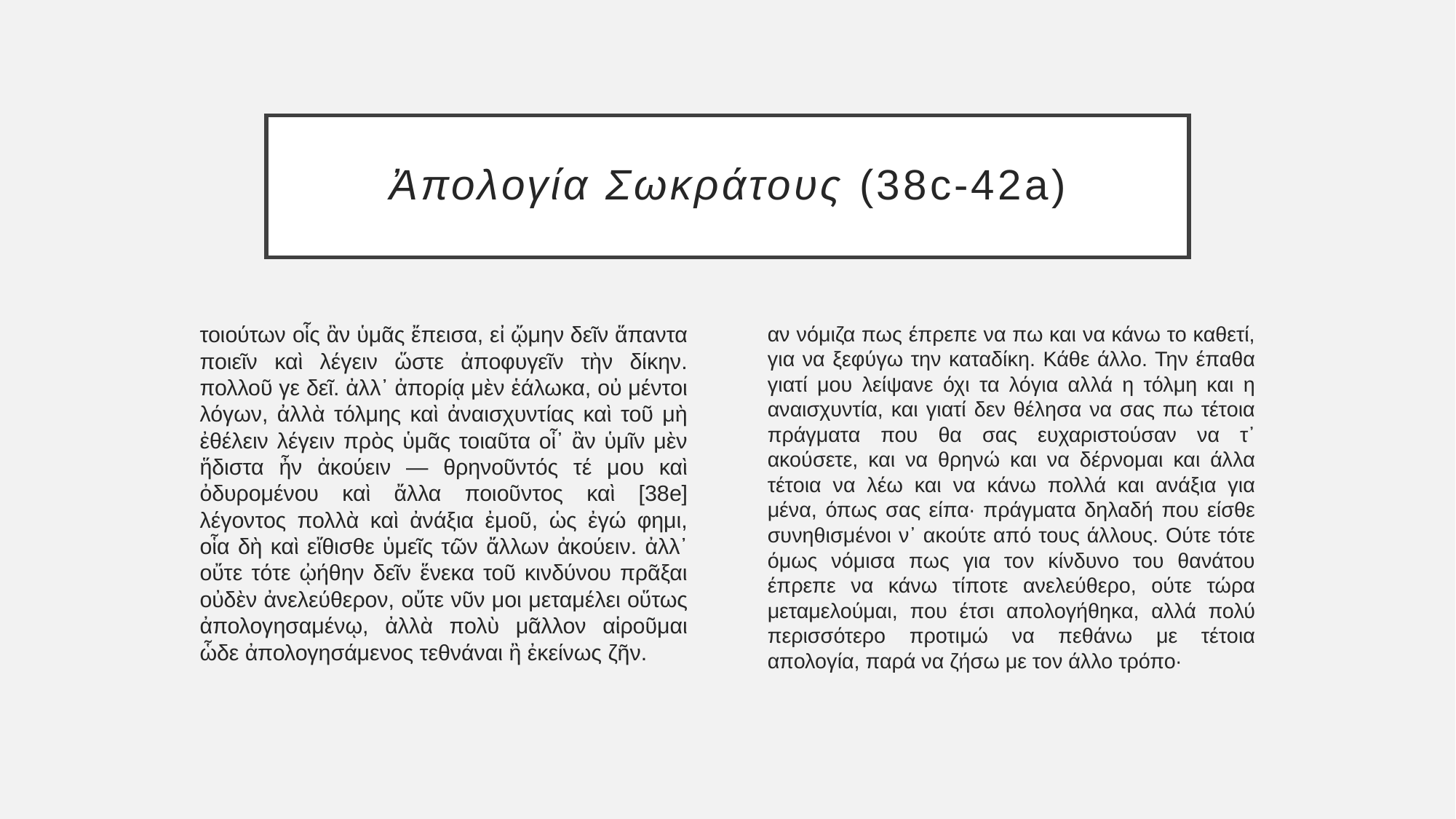

# Ἀπολογία Σωκράτους (38c-42a)
τοιούτων οἷς ἂν ὑμᾶς ἔπεισα, εἰ ᾤμην δεῖν ἅπαντα ποιεῖν καὶ λέγειν ὥστε ἀποφυγεῖν τὴν δίκην. πολλοῦ γε δεῖ. ἀλλ᾽ ἀπορίᾳ μὲν ἑάλωκα, οὐ μέντοι λόγων, ἀλλὰ τόλμης καὶ ἀναισχυντίας καὶ τοῦ μὴ ἐθέλειν λέγειν πρὸς ὑμᾶς τοιαῦτα οἷ᾽ ἂν ὑμῖν μὲν ἥδιστα ἦν ἀκούειν — θρηνοῦντός τέ μου καὶ ὀδυρομένου καὶ ἄλλα ποιοῦντος καὶ [38e] λέγοντος πολλὰ καὶ ἀνάξια ἐμοῦ, ὡς ἐγώ φημι, οἷα δὴ καὶ εἴθισθε ὑμεῖς τῶν ἄλλων ἀκούειν. ἀλλ᾽ οὔτε τότε ᾠήθην δεῖν ἕνεκα τοῦ κινδύνου πρᾶξαι οὐδὲν ἀνελεύθερον, οὔτε νῦν μοι μεταμέλει οὕτως ἀπολογησαμένῳ, ἀλλὰ πολὺ μᾶλλον αἱροῦμαι ὧδε ἀπολογησάμενος τεθνάναι ἢ ἐκείνως ζῆν.
αν νόμιζα πως έπρεπε να πω και να κάνω το καθετί, για να ξεφύγω την καταδίκη. Κάθε άλλο. Την έπαθα γιατί μου λείψανε όχι τα λόγια αλλά η τόλμη και η αναισχυντία, και γιατί δεν θέλησα να σας πω τέτοια πράγματα που θα σας ευχαριστούσαν να τ᾽ ακούσετε, και να θρηνώ και να δέρνομαι και άλλα τέτοια να λέω και να κάνω πολλά και ανάξια για μένα, όπως σας είπα· πράγματα δηλαδή που είσθε συνηθισμένοι ν᾽ ακούτε από τους άλλους. Ούτε τότε όμως νόμισα πως για τον κίνδυνο του θανάτου έπρεπε να κάνω τίποτε ανελεύθερο, ούτε τώρα μεταμελούμαι, που έτσι απολογήθηκα, αλλά πολύ περισσότερο προτιμώ να πεθάνω με τέτοια απολογία, παρά να ζήσω με τον άλλο τρόπο·